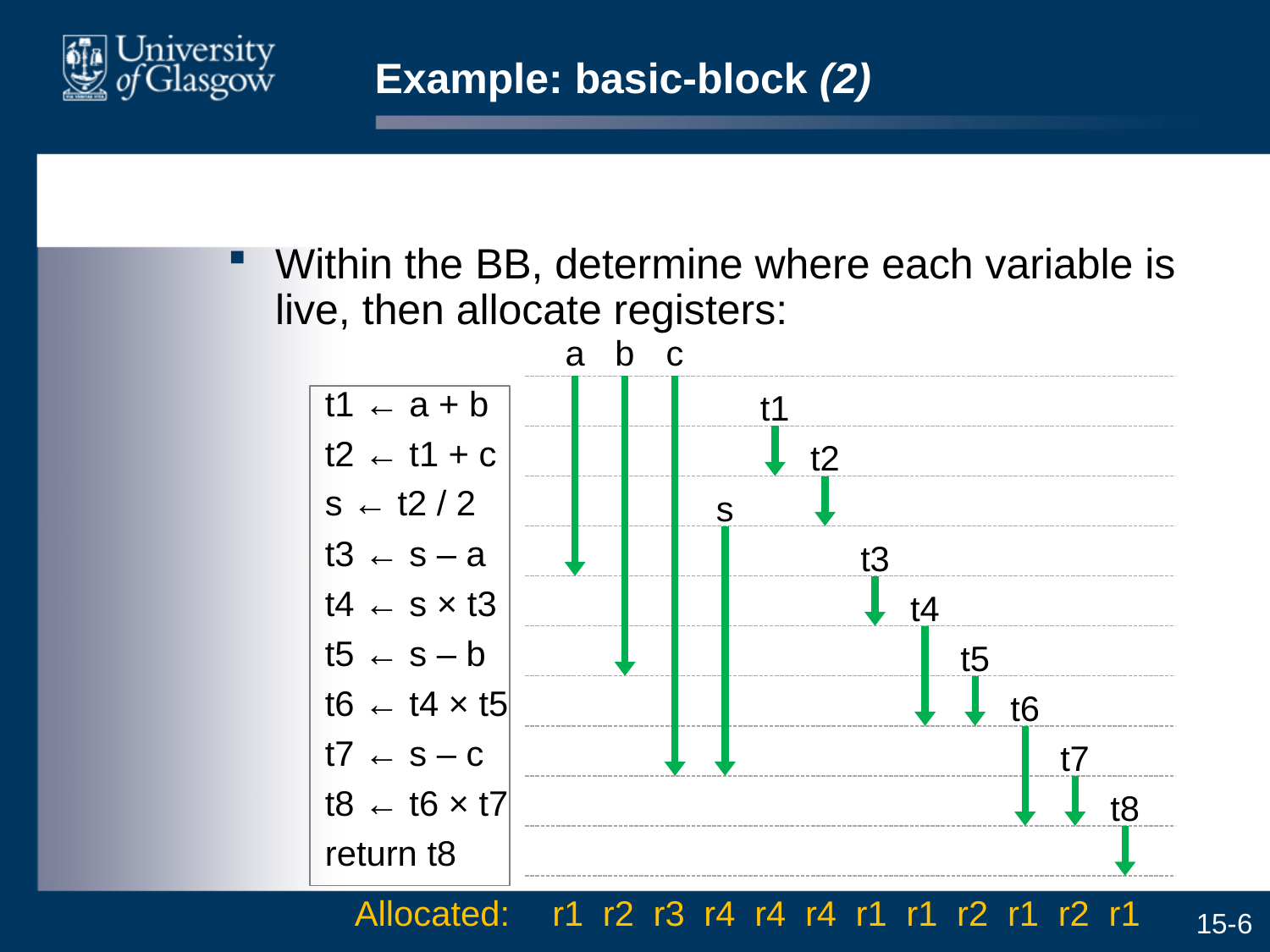

# Example: basic-block (2)
Within the BB, determine where each variable is live, then allocate registers:
a
b
c
t1 ← a + b

t2 ← t1 + c
s ← t2 / 2
t3 ← s ‒ a
t4 ← s × t3
t5 ← s – b
t6 ← t4 × t5
t7 ← s – c
t8 ← t6 × t7
return t8
t1
t2
t3
t4
t5
t6
t7
t8
s
r1
r2
r1
r2
r1
r1
Allocated:
r4
r3
r4
r2
r4
r1